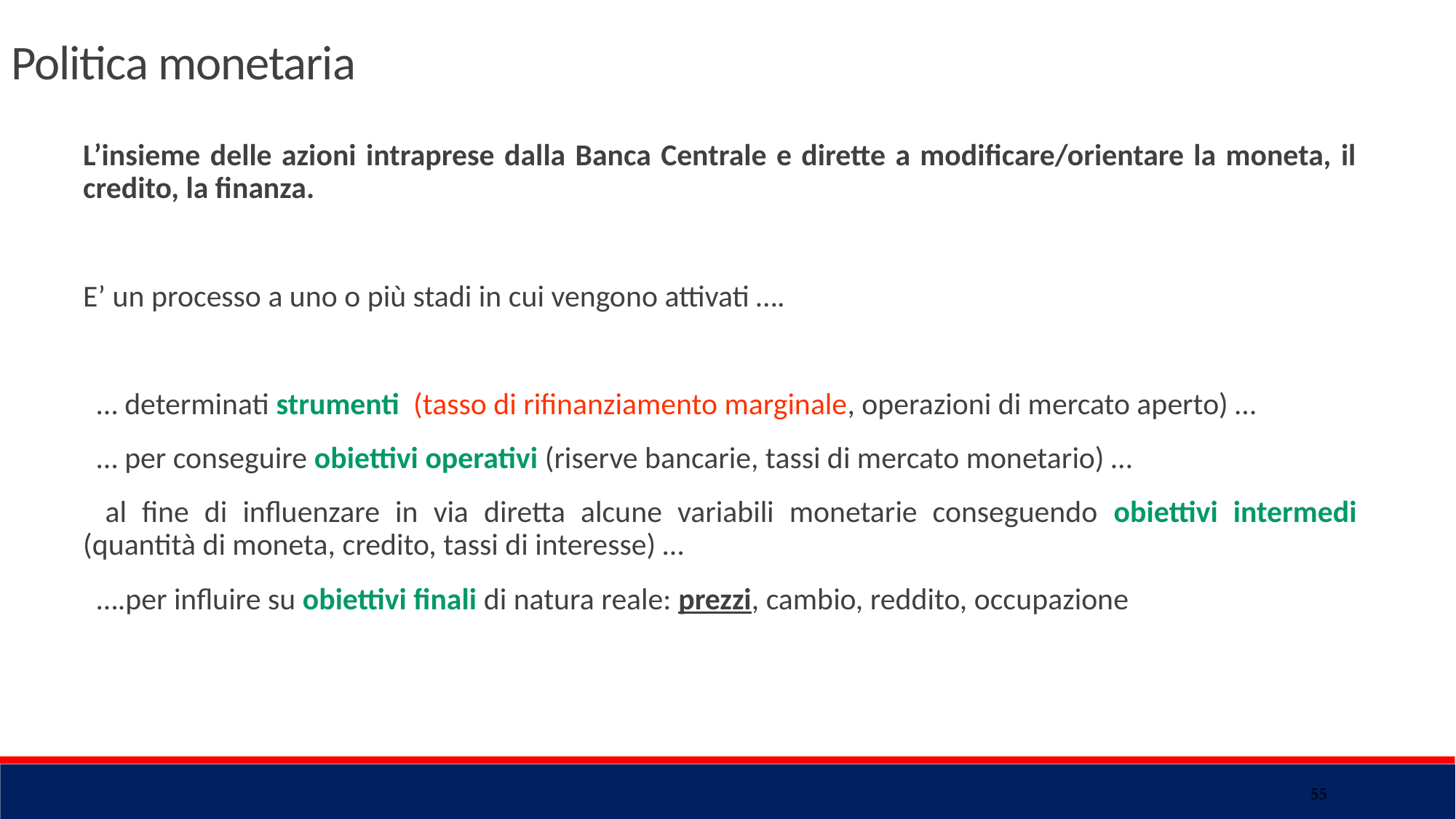

Politica monetaria
L’insieme delle azioni intraprese dalla Banca Centrale e dirette a modificare/orientare la moneta, il credito, la finanza.

E’ un processo a uno o più stadi in cui vengono attivati ….

 … determinati strumenti  (tasso di rifinanziamento marginale, operazioni di mercato aperto) …
 … per conseguire obiettivi operativi (riserve bancarie, tassi di mercato monetario) …
 al fine di influenzare in via diretta alcune variabili monetarie conseguendo obiettivi intermedi (quantità di moneta, credito, tassi di interesse) …
 ….per influire su obiettivi finali di natura reale: prezzi, cambio, reddito, occupazione
55